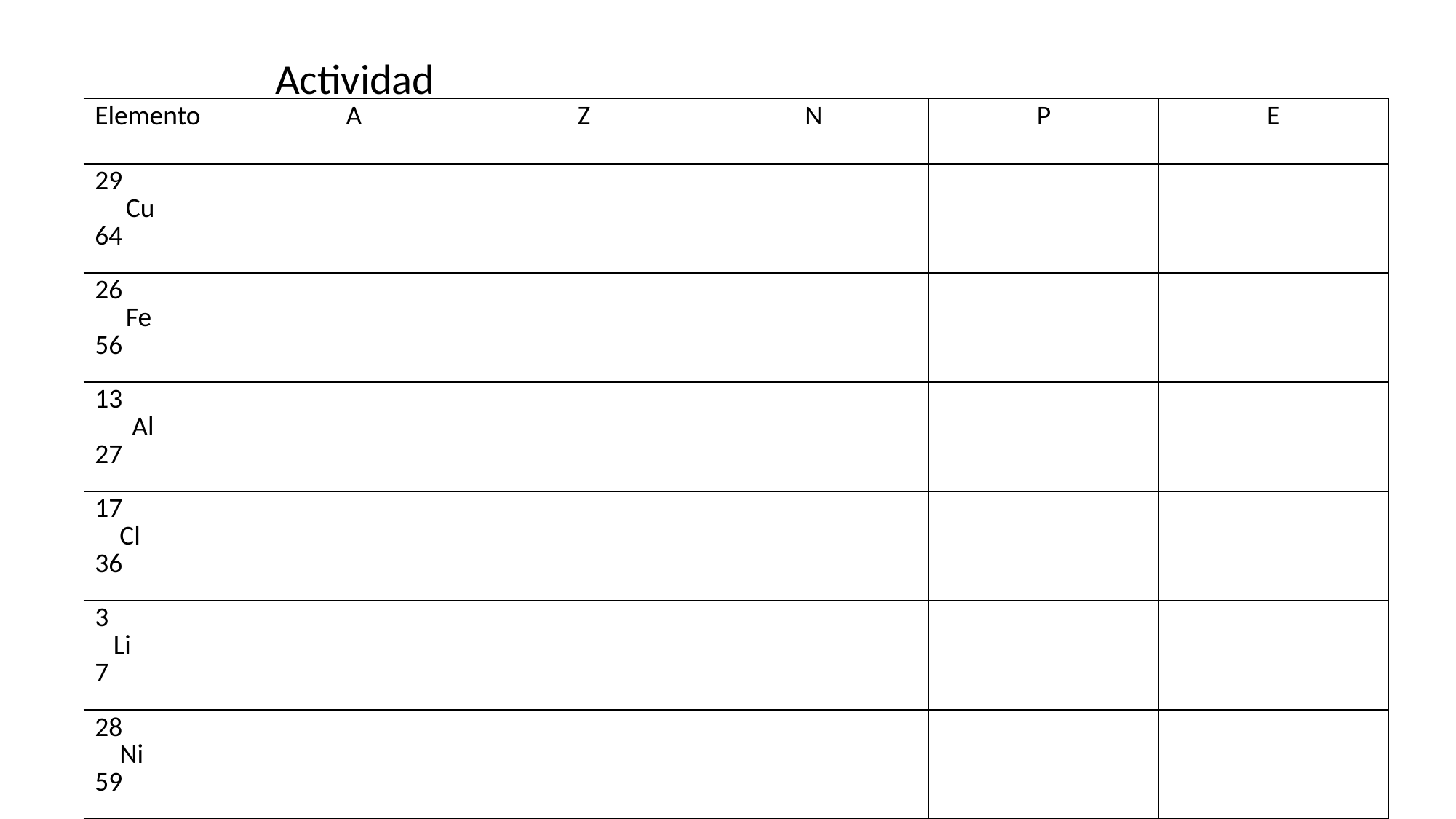

Actividad
| Elemento | A | Z | N | P | E |
| --- | --- | --- | --- | --- | --- |
| 29 Cu 64 |  |  |  |  |  |
| 26 Fe 56 |  |  |  |  |  |
| 13 Al 27 |  |  |  |  |  |
| 17 Cl 36 |  |  |  |  |  |
| 3 Li 7 |  |  |  |  |  |
| 28 Ni 59 |  |  |  |  |  |